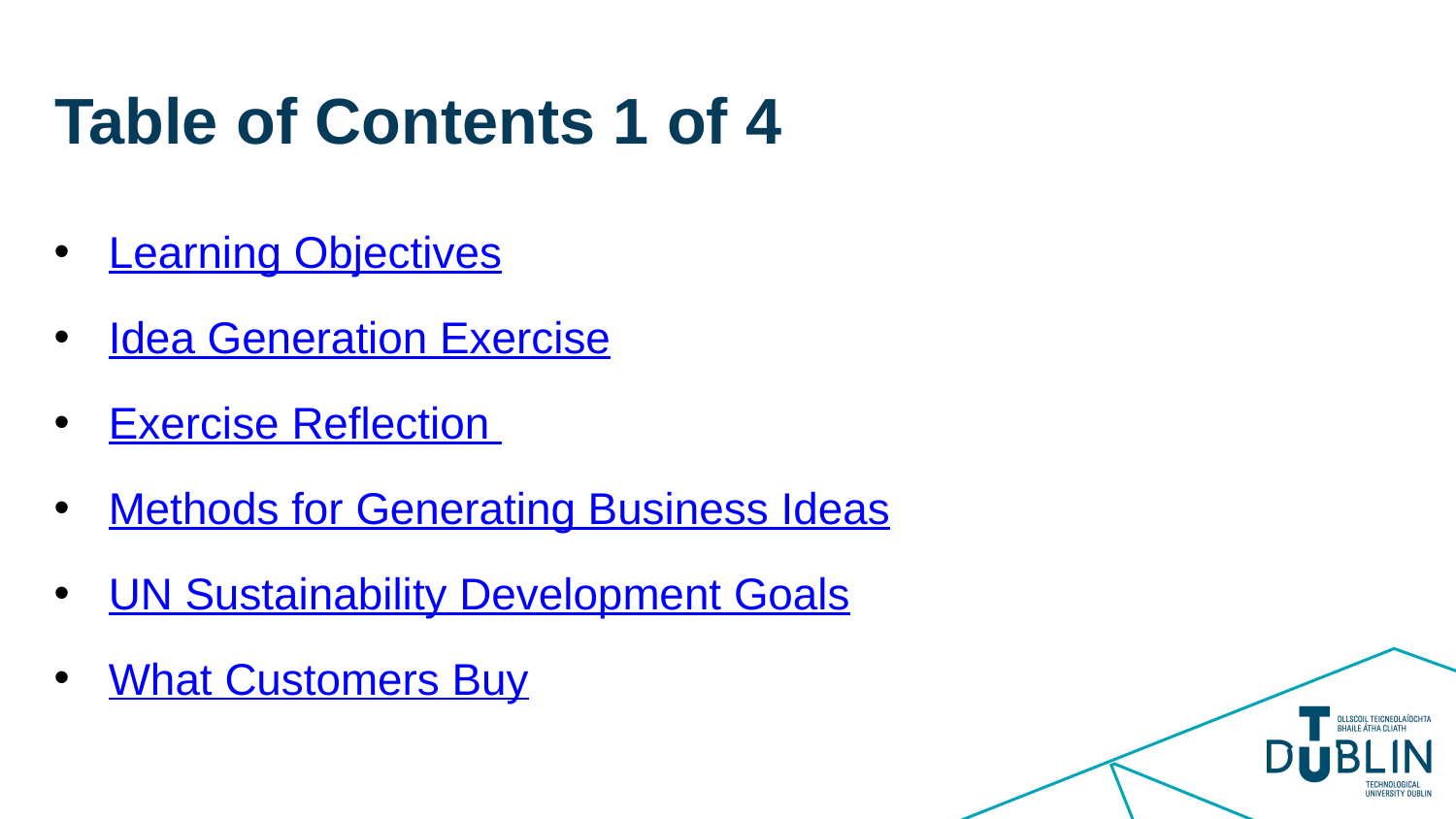

# Table of Contents 1 of 4
Learning Objectives
Idea Generation Exercise
Exercise Reflection
Methods for Generating Business Ideas
UN Sustainability Development Goals
What Customers Buy